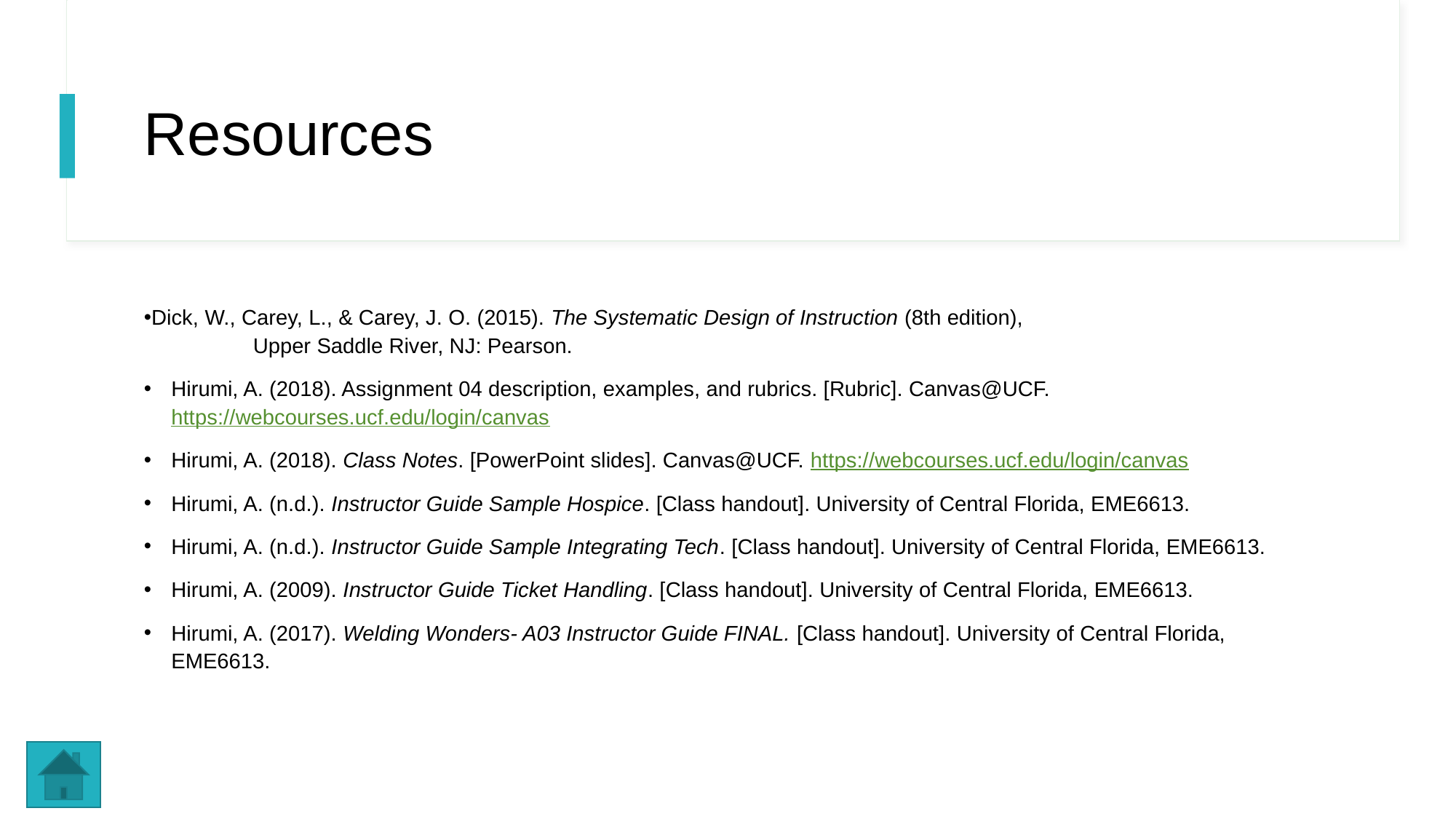

# Resources
Dick, W., Carey, L., & Carey, J. O. (2015). The Systematic Design of Instruction (8th edition),
	Upper Saddle River, NJ: Pearson.
Hirumi, A. (2018). Assignment 04 description, examples, and rubrics. [Rubric]. Canvas@UCF. 		https://webcourses.ucf.edu/login/canvas
Hirumi, A. (2018). Class Notes. [PowerPoint slides]. Canvas@UCF. https://webcourses.ucf.edu/login/canvas
Hirumi, A. (n.d.). Instructor Guide Sample Hospice. [Class handout]. University of Central Florida, EME6613.
Hirumi, A. (n.d.). Instructor Guide Sample Integrating Tech. [Class handout]. University of Central Florida, EME6613.
Hirumi, A. (2009). Instructor Guide Ticket Handling. [Class handout]. University of Central Florida, EME6613.
Hirumi, A. (2017). Welding Wonders- A03 Instructor Guide FINAL. [Class handout]. University of Central Florida, 	EME6613.